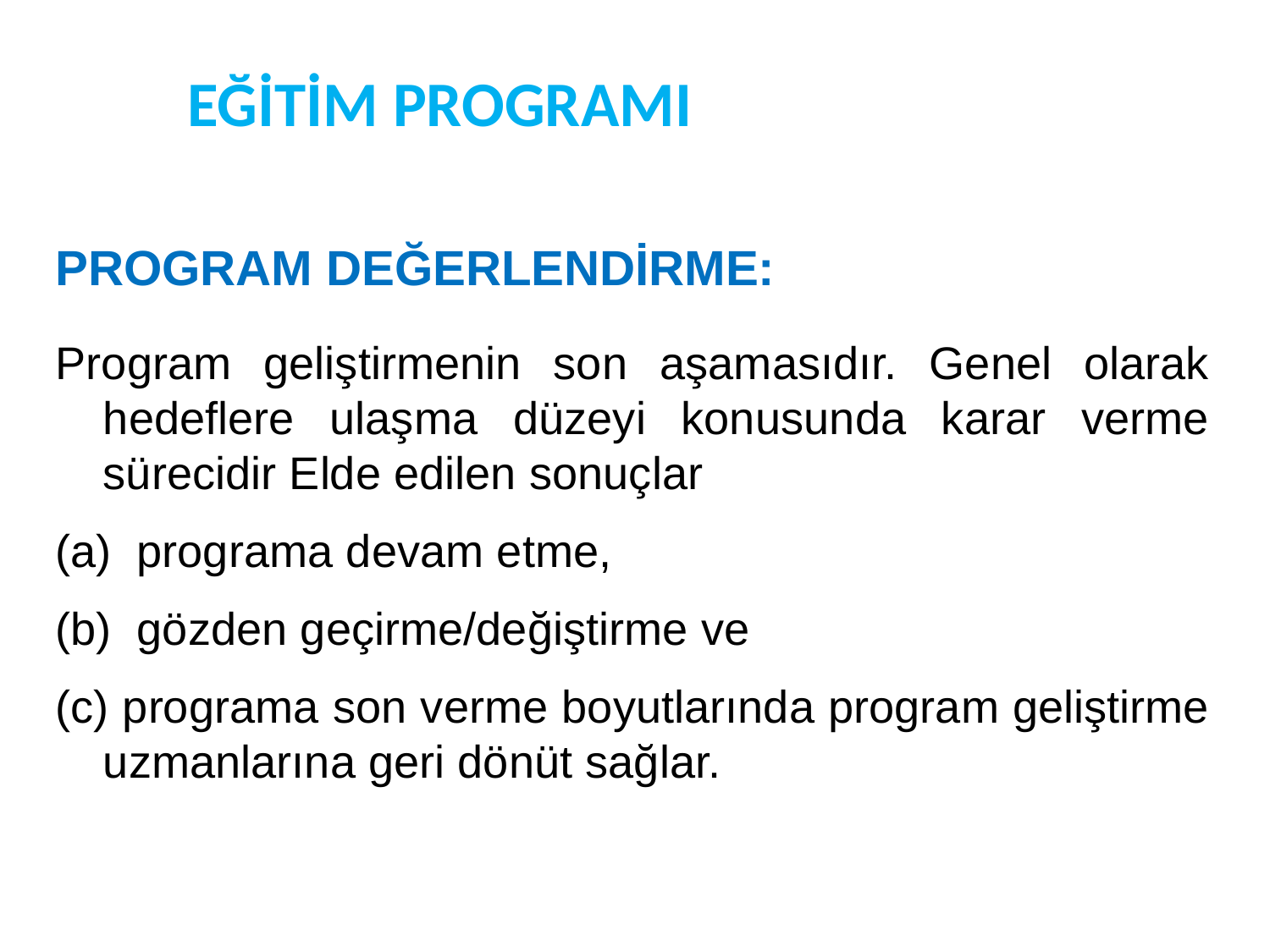

EĞİTİM PROGRAMI
PROGRAM DEĞERLENDİRME:

Program geliştirmenin son aşamasıdır. Genel olarak hedeflere ulaşma düzeyi konusunda karar verme sürecidir Elde edilen sonuçlar
  programa devam etme,
  gözden geçirme/değiştirme ve
(c) programa son verme boyutlarında program geliştirme uzmanlarına geri dönüt sağlar.